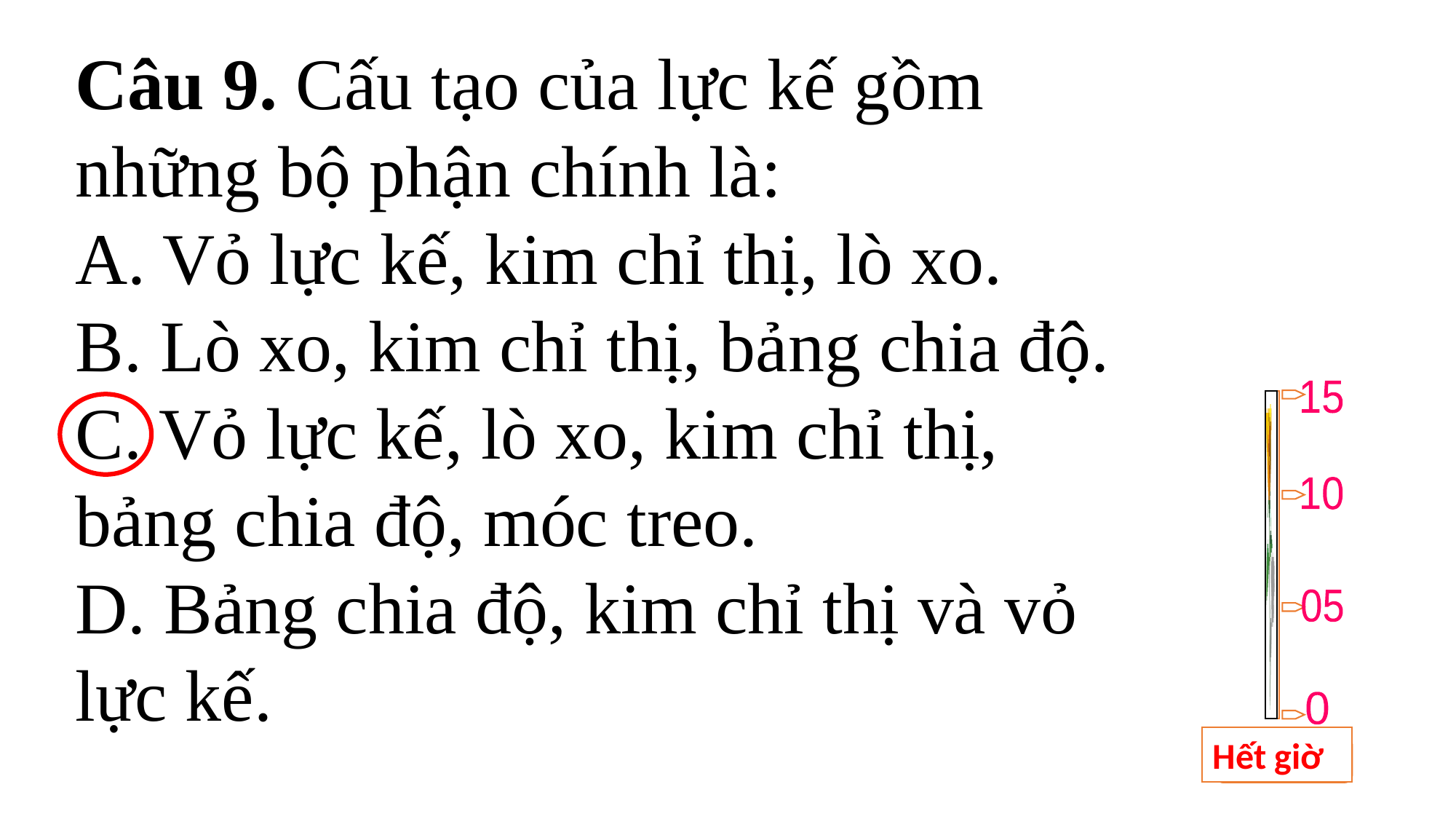

Câu 9. Cấu tạo của lực kế gồm những bộ phận chính là:
A. Vỏ lực kế, kim chỉ thị, lò xo.
B. Lò xo, kim chỉ thị, bảng chia độ.
C. Vỏ lực kế, lò xo, kim chỉ thị, bảng chia độ, móc treo.
D. Bảng chia độ, kim chỉ thị và vỏ lực kế.
15

10

05

0

Hết giờ
BẮT ĐẦU